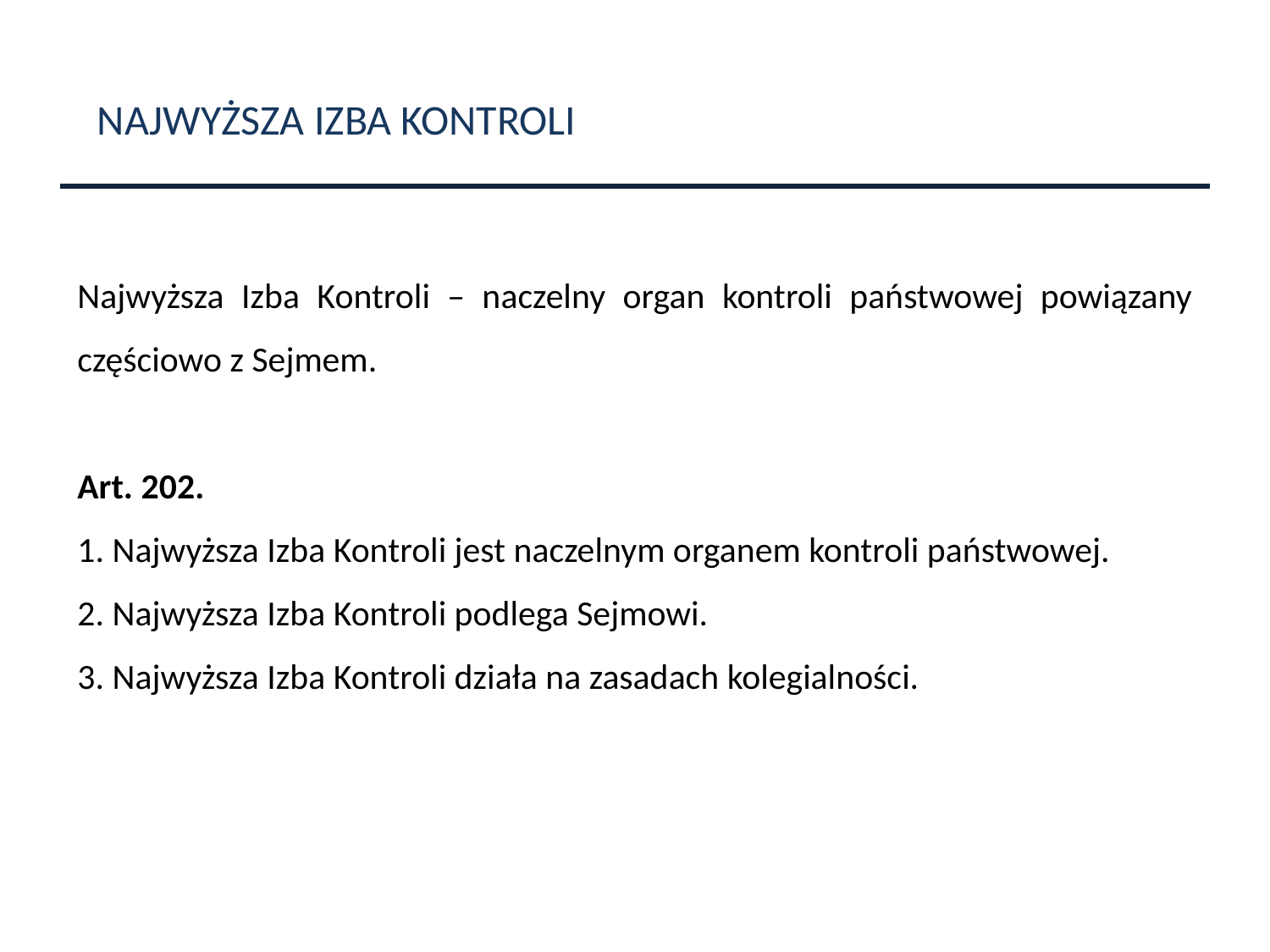

NAJWYŻSZA IZBA KONTROLI
Najwyższa Izba Kontroli – naczelny organ kontroli państwowej powiązany częściowo z Sejmem.

Art. 202.
1. Najwyższa Izba Kontroli jest naczelnym organem kontroli państwowej.
2. Najwyższa Izba Kontroli podlega Sejmowi.
3. Najwyższa Izba Kontroli działa na zasadach kolegialności.